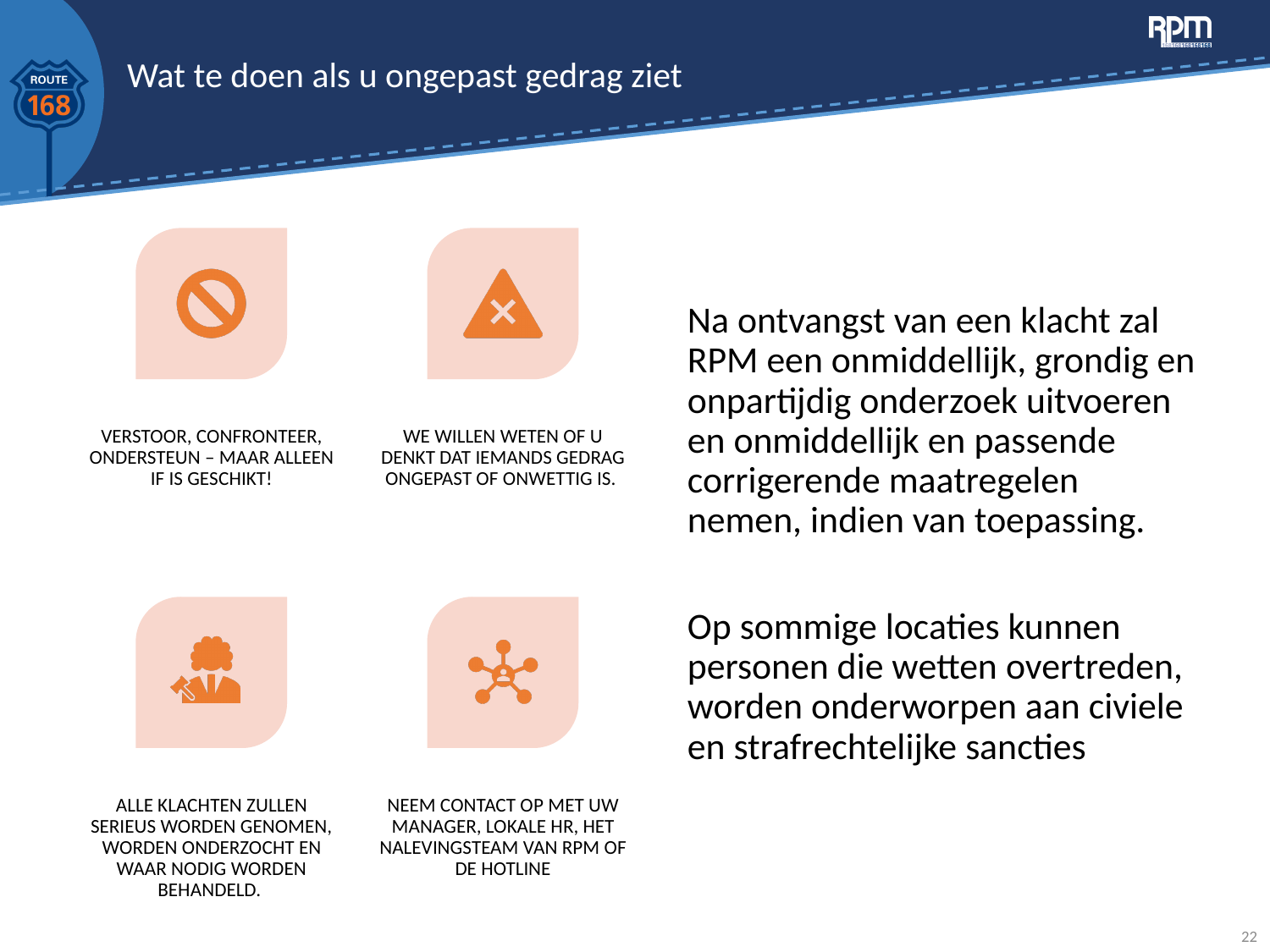

# Wat te doen als u ongepast gedrag ziet
Na ontvangst van een klacht zal RPM een onmiddellijk, grondig en onpartijdig onderzoek uitvoeren en onmiddellijk en passende corrigerende maatregelen nemen, indien van toepassing.

Op sommige locaties kunnen personen die wetten overtreden, worden onderworpen aan civiele en strafrechtelijke sancties
Verstoor, confronteer, ondersteun – maar alleen iF is geschikt!
We willen weten of u denkt dat iemands gedrag ongepast of onwettig is.
Alle klachten zullen serieus worden genomen, worden onderzocht en waar nodig worden behandeld.
Neem contact op met uw manager, lokale hr, het nalevingsteam van rpm of de hotline
22